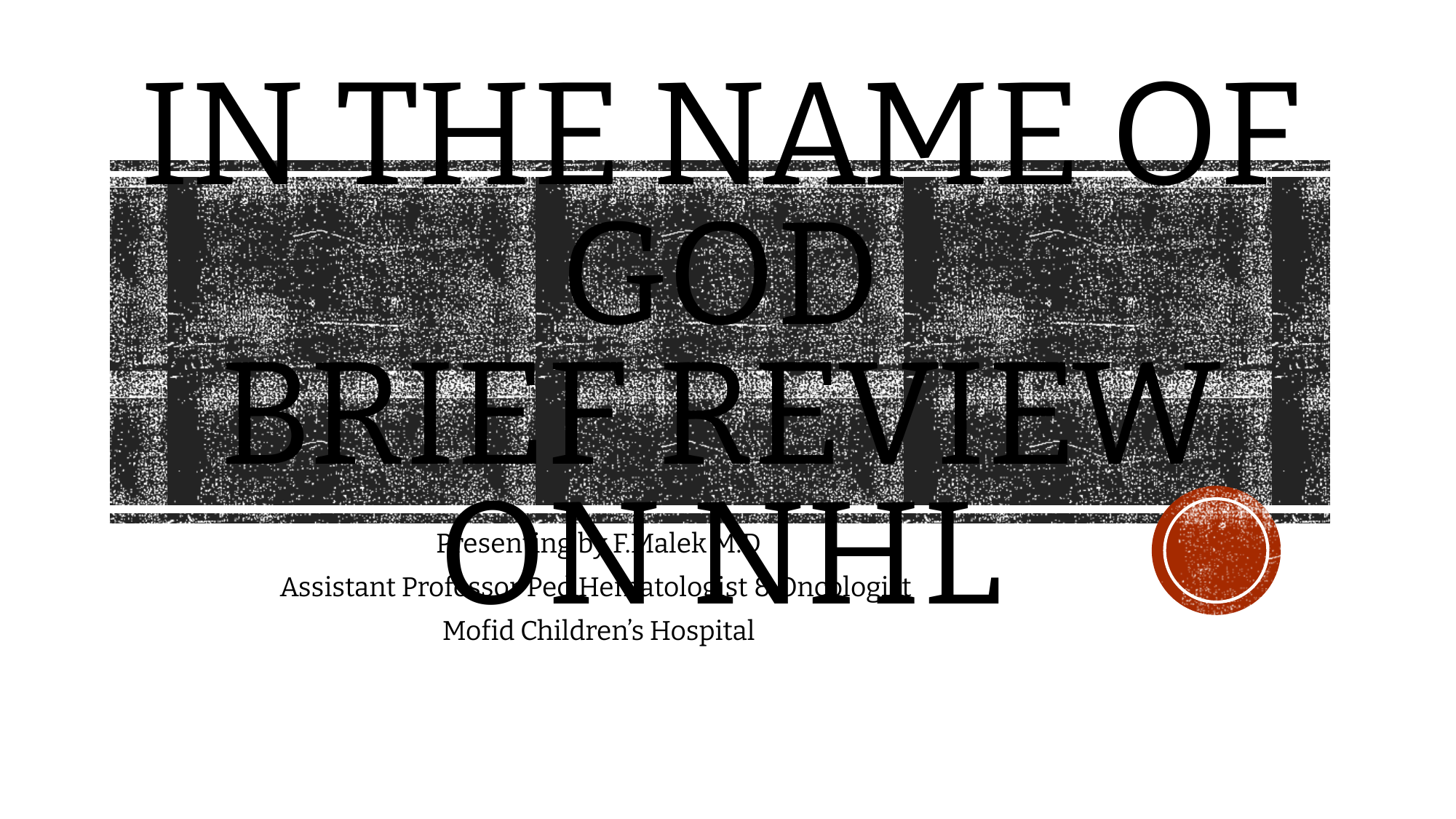

# In the name of god brief review on nhl
Presenting by F.Malek M.D
Assistant Professor Ped Hematologist & Oncologist
Mofid Children’s Hospital